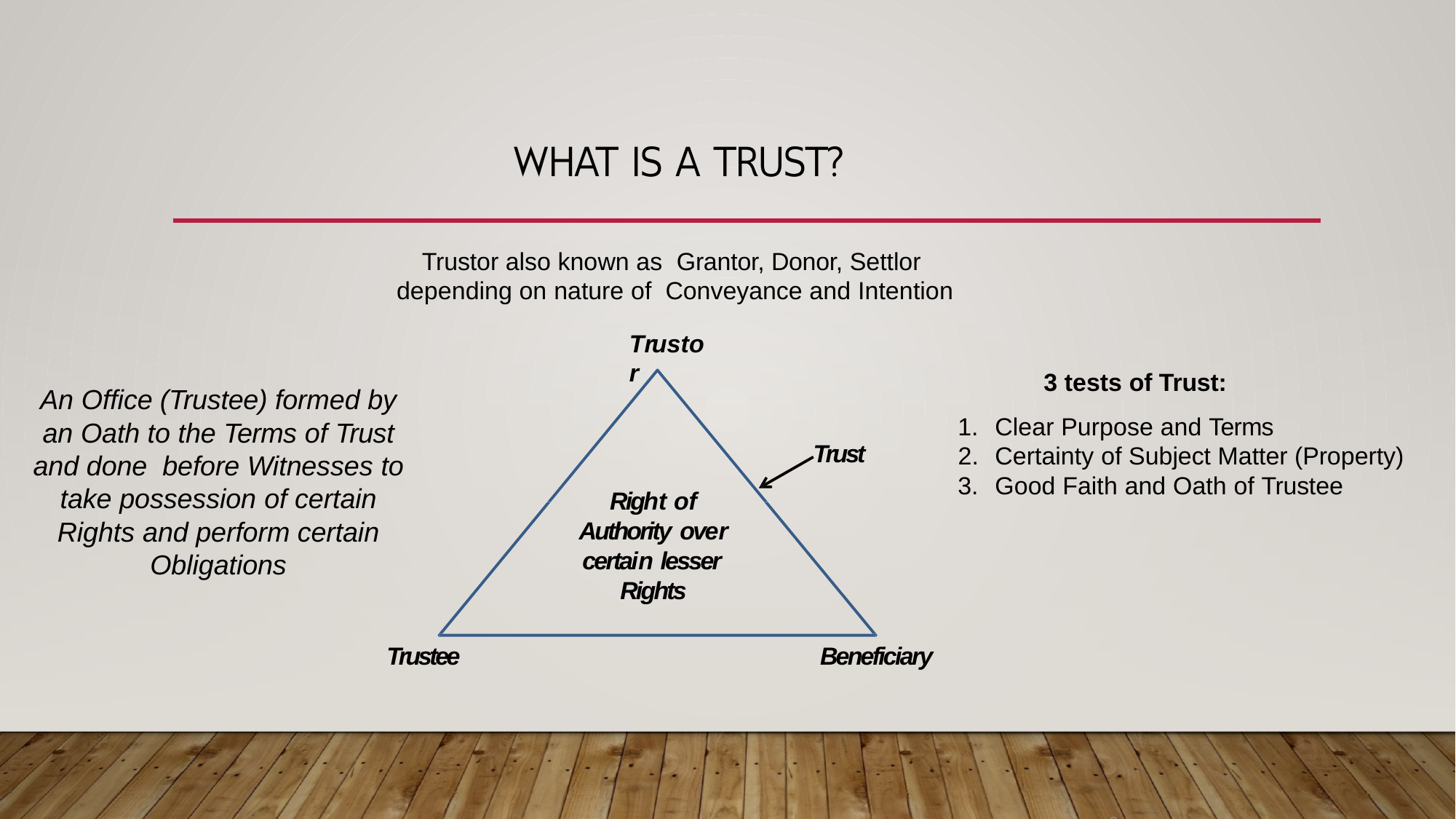

# What is a Trust?
Trustor also known as  Grantor, Donor, Settlor  depending on nature of  Conveyance and Intention
Trustor
3 tests of Trust:

An Office (Trustee) formed by an Oath to the Terms of Trust and done  before Witnesses to take possession of certain Rights and perform certain Obligations
Clear Purpose and Terms
Certainty of Subject Matter (Property)
Good Faith and Oath of Trustee
Trust
Right of Authority  over certain lesser  Rights

Trustee
Beneficiary
23